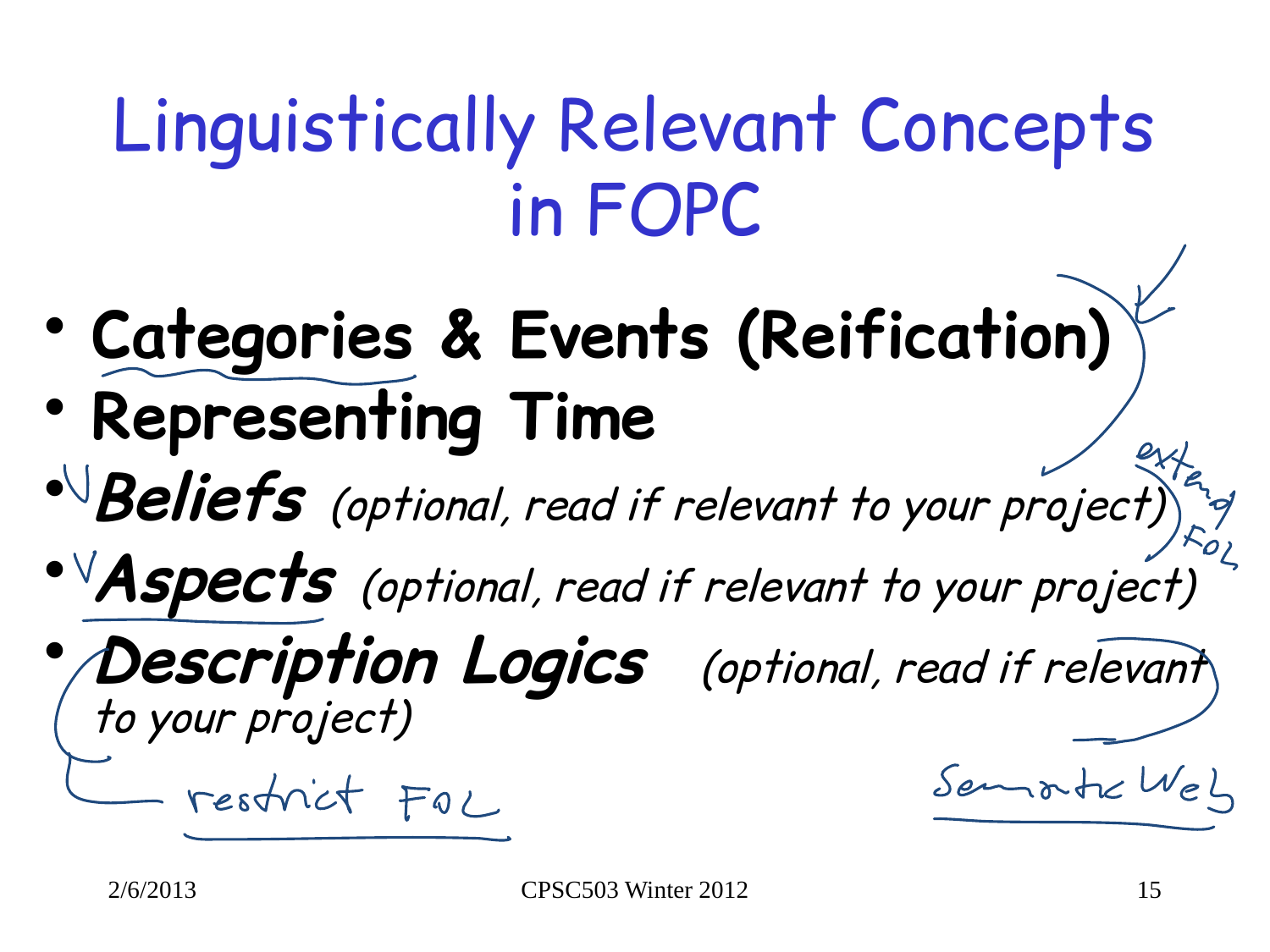

# Linguistically Relevant Concepts in FOPC
Categories & Events (Reification)
Representing Time
Beliefs (optional, read if relevant to your project)
Aspects (optional, read if relevant to your project)
Description Logics  (optional, read if relevant to your project)

2/6/2013
CPSC503 Winter 2012
15